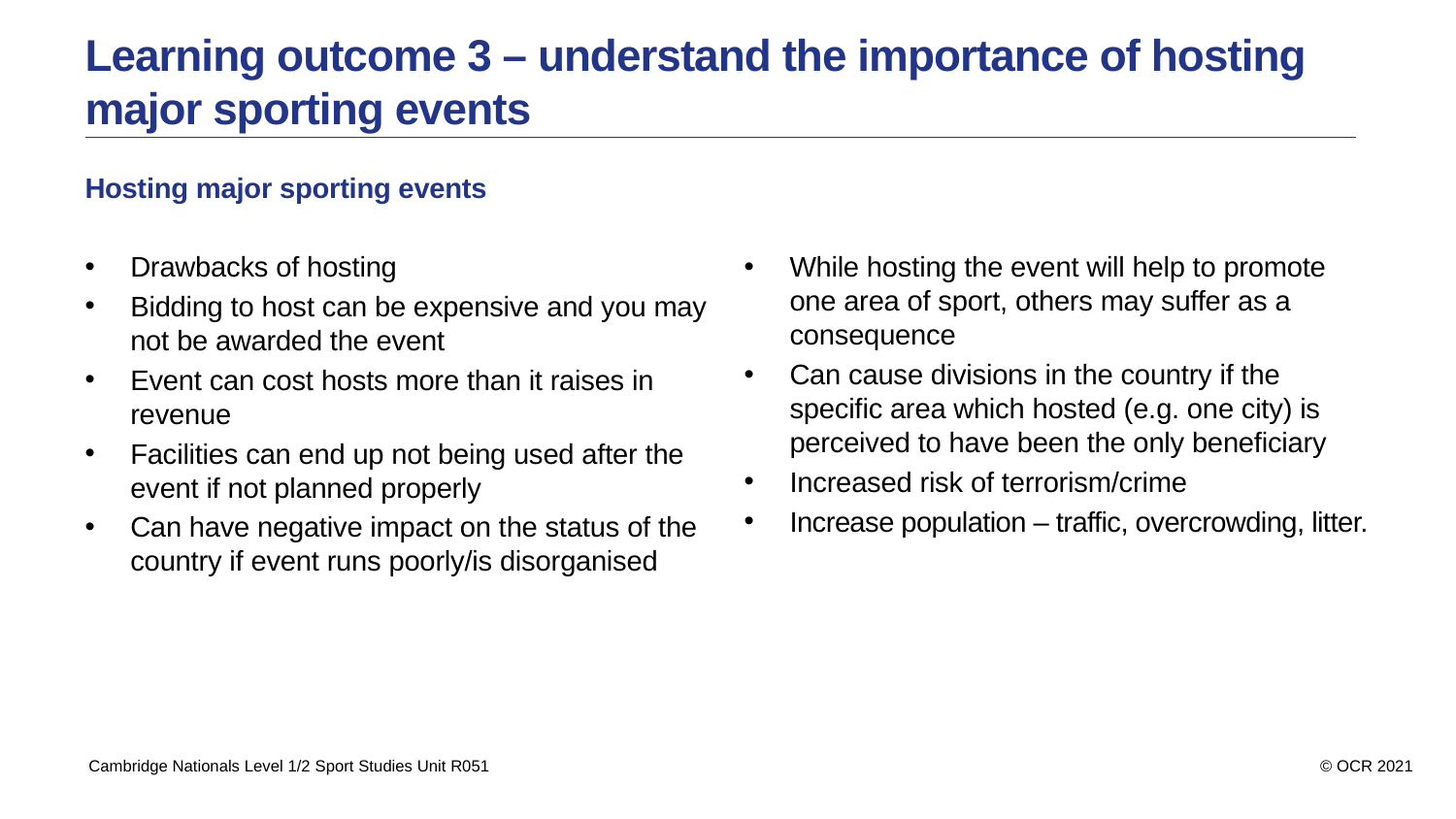

Learning outcome 3 – understand the importance of hosting
major sporting events
Hosting major sporting events

Drawbacks of hosting
Bidding to host can be expensive and you may not be awarded the event
Event can cost hosts more than it raises in revenue
Facilities can end up not being used after the event if not planned properly
Can have negative impact on the status of the country if event runs poorly/is disorganised

While hosting the event will help to promote one area of sport, others may suffer as a consequence
Can cause divisions in the country if the specific area which hosted (e.g. one city) is perceived to have been the only beneficiary
Increased risk of terrorism/crime
Increase population – traffic, overcrowding, litter.